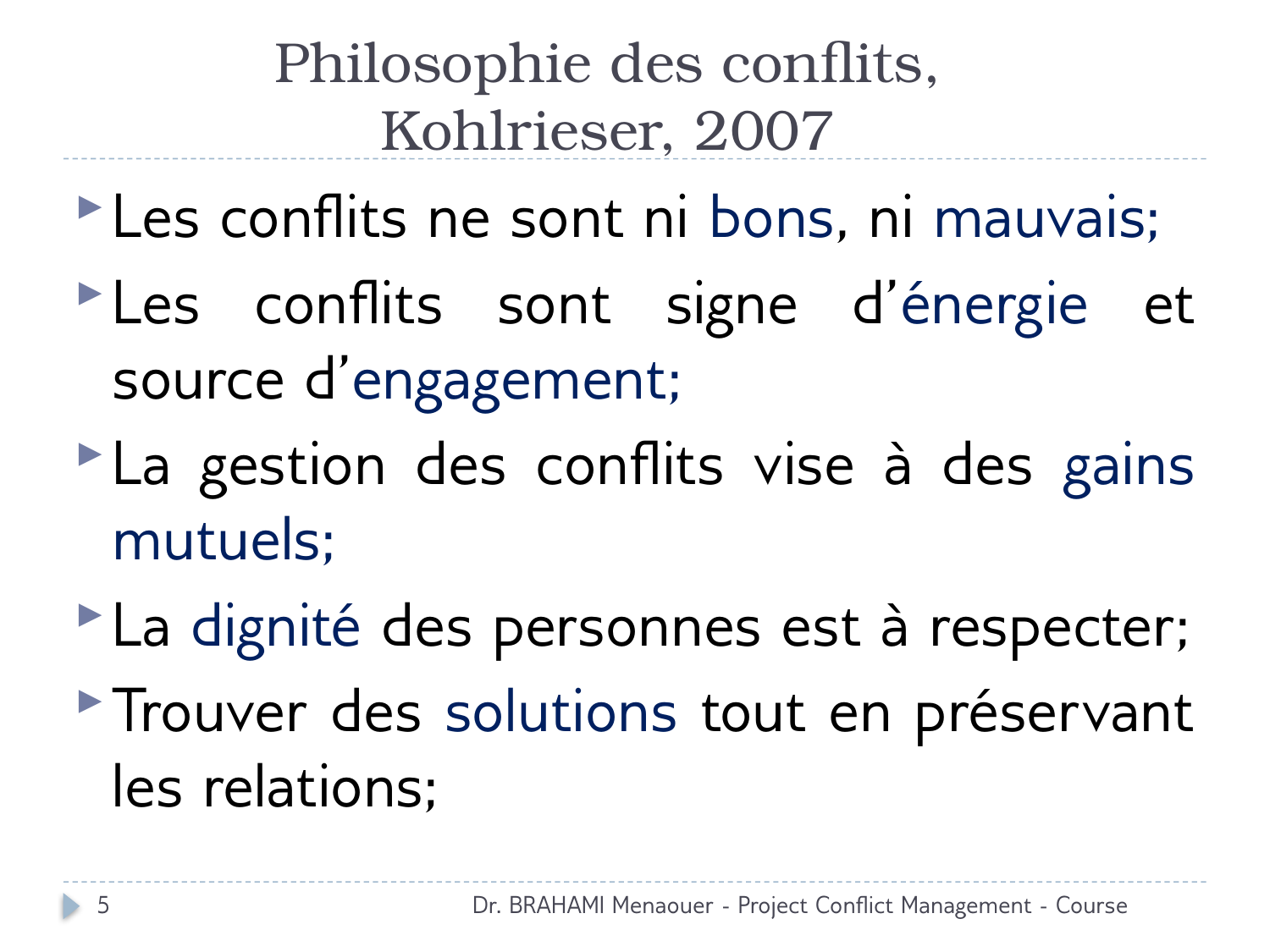

# Philosophie des conflits, Kohlrieser, 2007
Les conflits ne sont ni bons, ni mauvais;
Les conflits sont signe d’énergie et source d’engagement;
La gestion des conflits vise à des gains mutuels;
La dignité des personnes est à respecter;
Trouver des solutions tout en préservant les relations;
5
Dr. BRAHAMI Menaouer - Project Conflict Management - Course